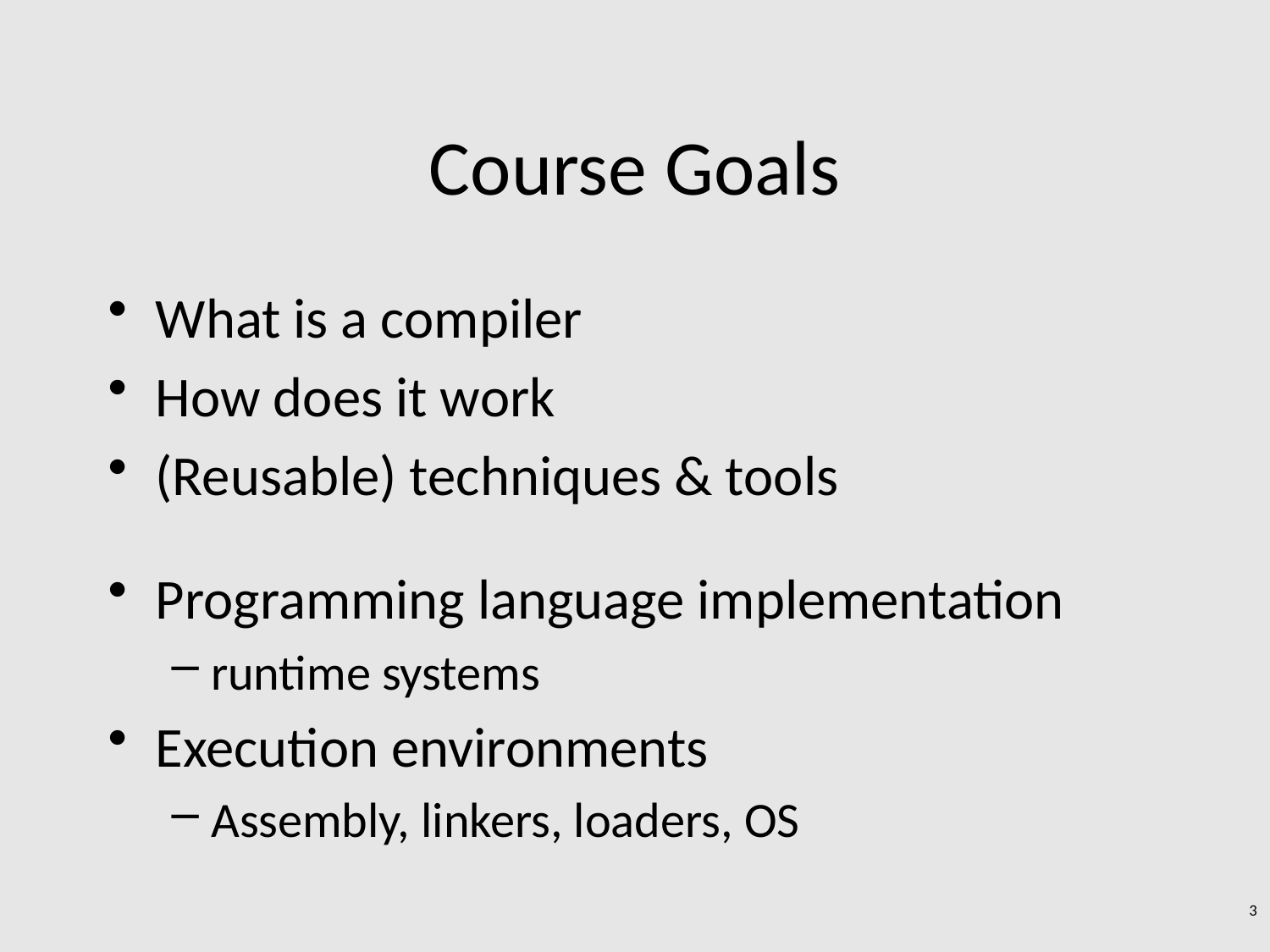

# Course Goals
What is a compiler
How does it work
(Reusable) techniques & tools

Programming language implementation
runtime systems
Execution environments
Assembly, linkers, loaders, OS
3